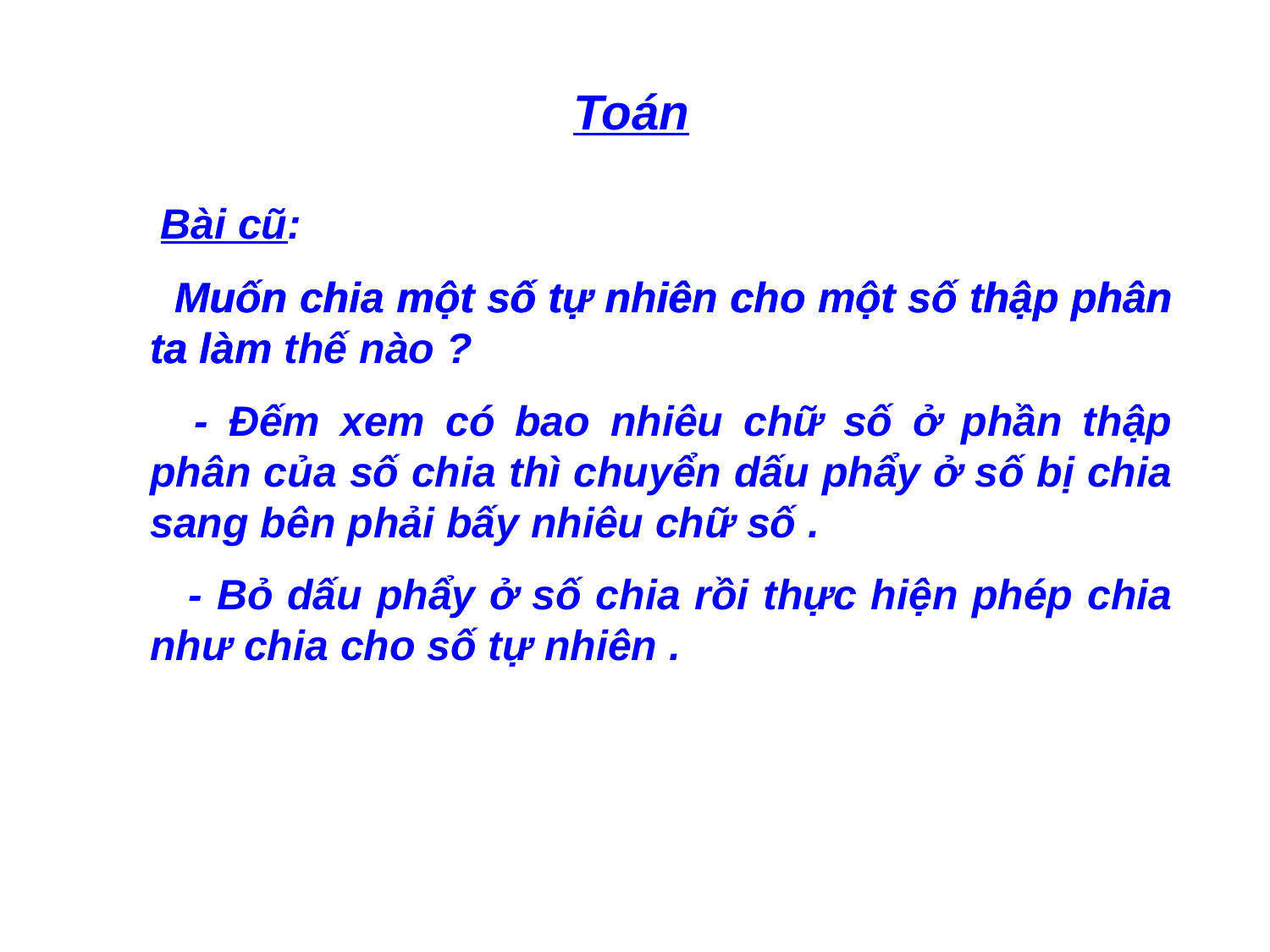

Toán
Bài cũ:
  Muốn chia một số tự nhiên cho một số thập phân ta làm thế nào ?
  Muốn chia một số tự nhiên cho một số thập phân ta làm
   - Đếm xem có bao nhiêu chữ số ở phần thập phân của số chia thì chuyển dấu phẩy ở số bị chia sang bên phải bấy nhiêu chữ số .
   - Bỏ dấu phẩy ở số chia rồi thực hiện phép chia như chia cho số tự nhiên .